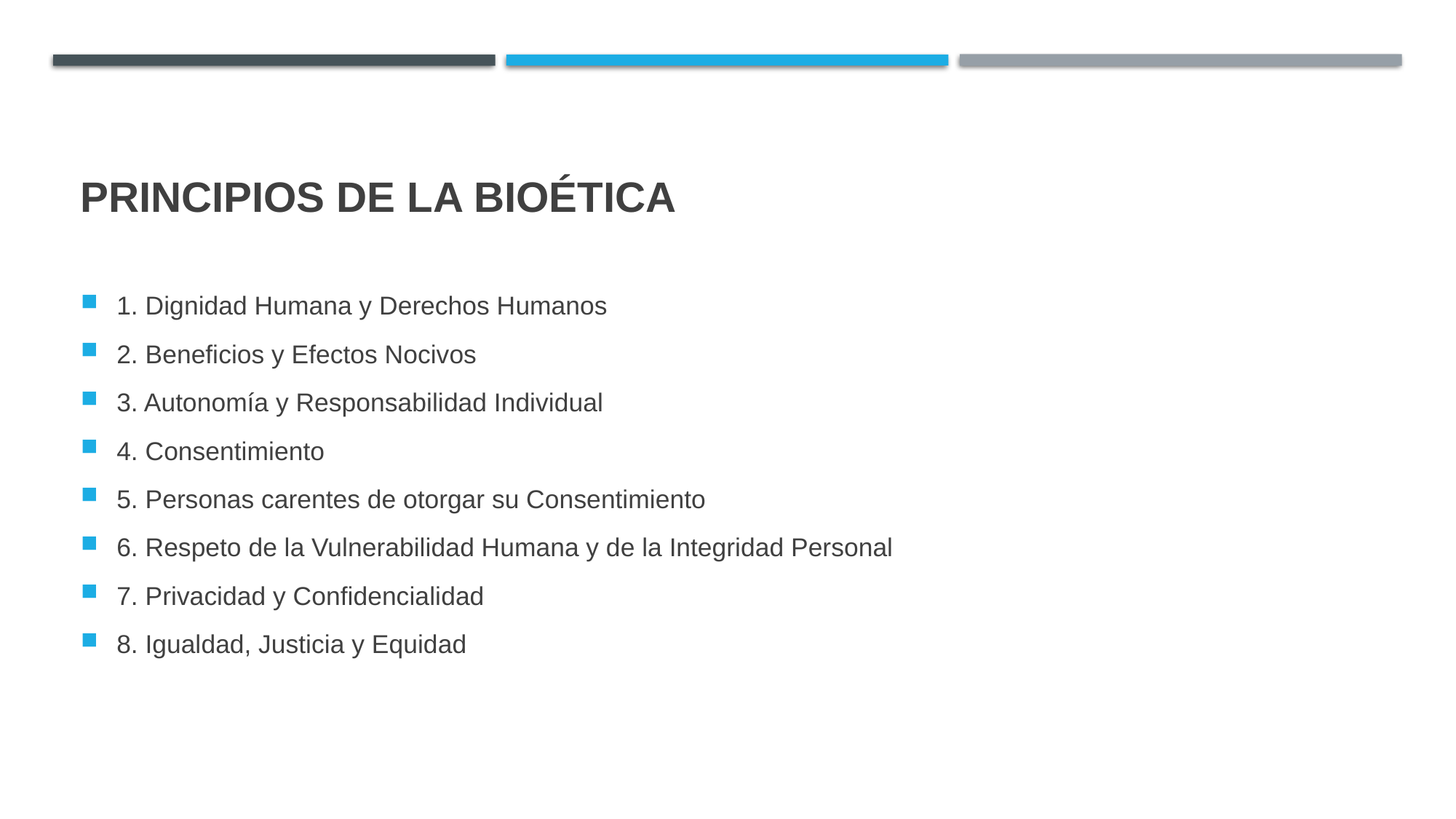

# Principios de la bioética
1. Dignidad Humana y Derechos Humanos
2. Beneficios y Efectos Nocivos
3. Autonomía y Responsabilidad Individual
4. Consentimiento
5. Personas carentes de otorgar su Consentimiento
6. Respeto de la Vulnerabilidad Humana y de la Integridad Personal
7. Privacidad y Confidencialidad
8. Igualdad, Justicia y Equidad